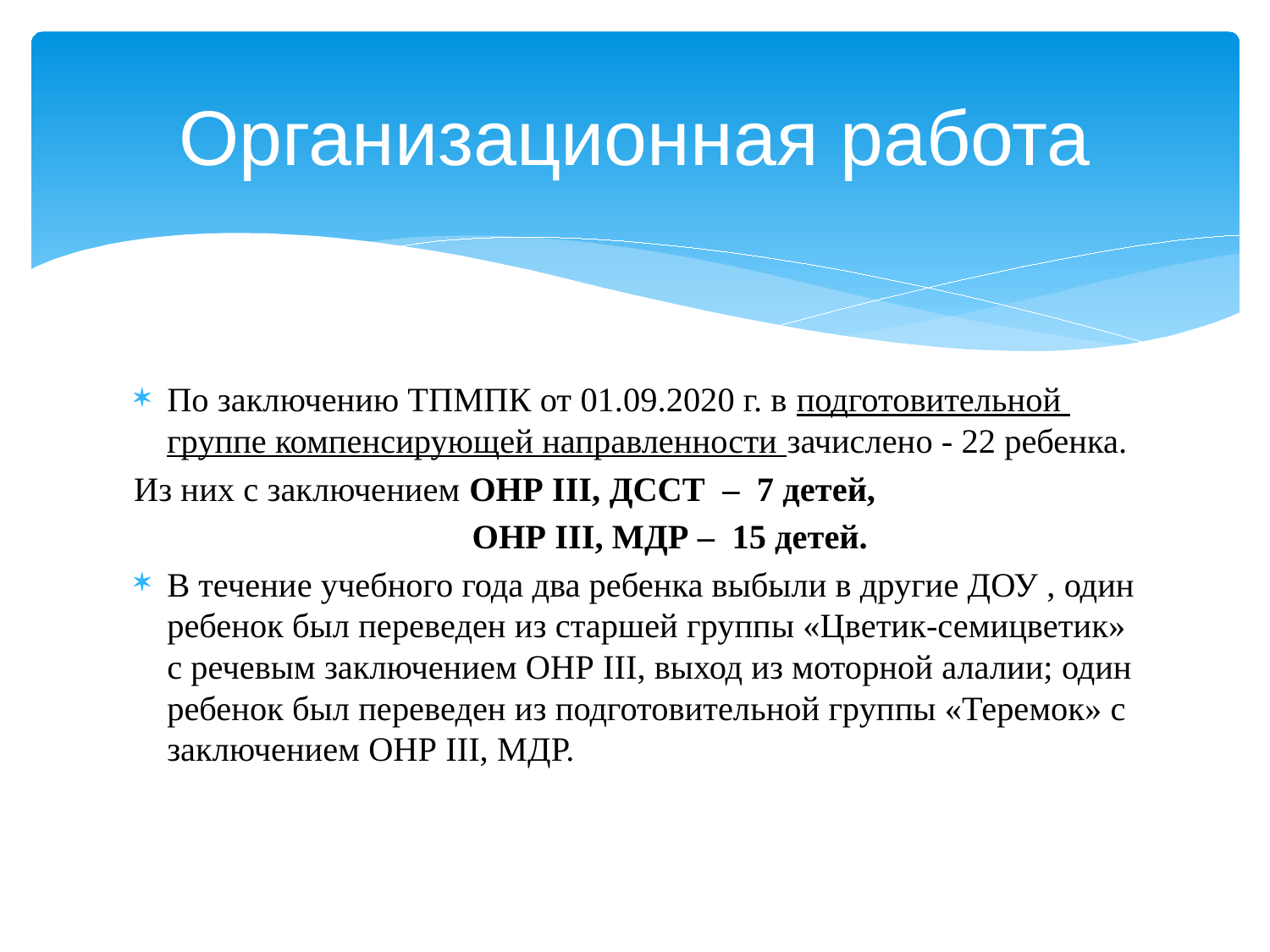

# Организационная работа
По заключению ТПМПК от 01.09.2020 г. в подготовительной  группе компенсирующей направленности зачислено - 22 ребенка.
Из них с заключением ОНР III, ДССТ  –  7 детей,
                                       ОНР III, МДР –  15 детей.
В течение учебного года два ребенка выбыли в другие ДОУ , один ребенок был переведен из старшей группы «Цветик-семицветик» с речевым заключением ОНР III, выход из моторной алалии; один ребенок был переведен из подготовительной группы «Теремок» с заключением ОНР III, МДР.